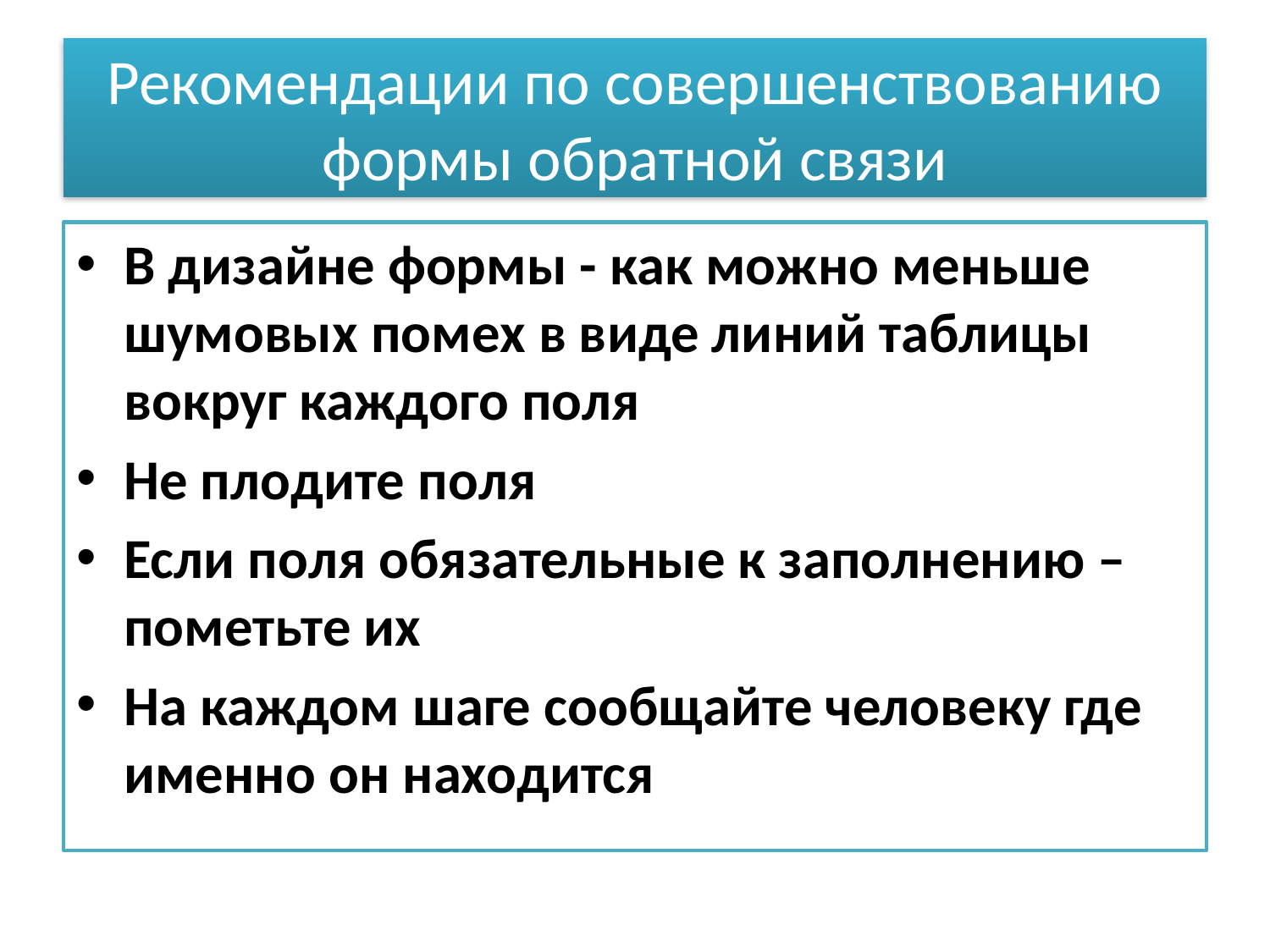

# Рекомендации по совершенствованию формы обратной связи
В дизайне формы - как можно меньше шумовых помех в виде линий таблицы вокруг каждого поля
Не плодите поля
Если поля обязательные к заполнению – пометьте их
На каждом шаге сообщайте человеку где именно он находится